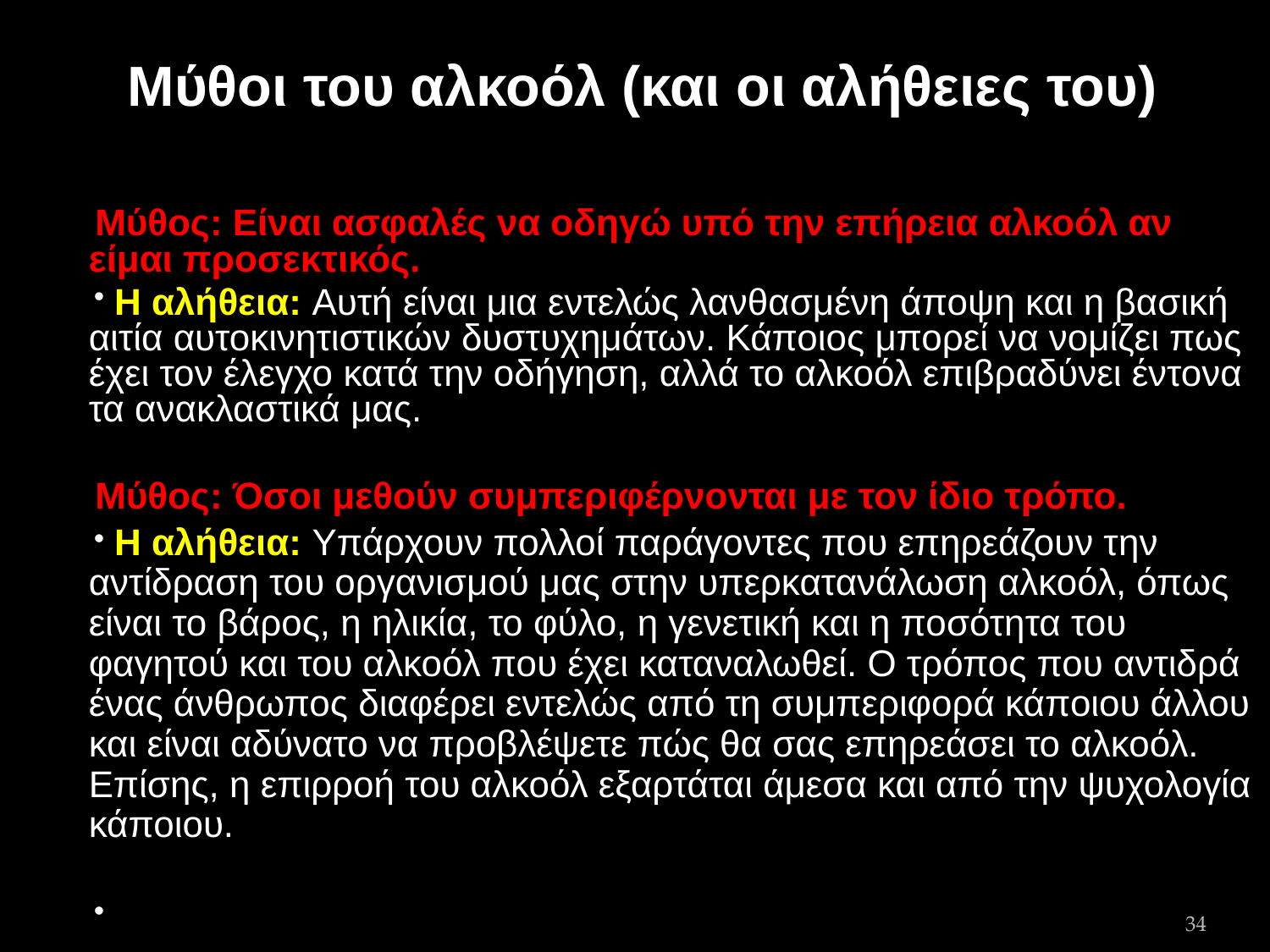

# Μύθοι του αλκοόλ (και οι αλήθειες του)

Μύθος: Είναι ασφαλές να οδηγώ υπό την επήρεια αλκοόλ αν είμαι προσεκτικός.
 Η αλήθεια: Αυτή είναι μια εντελώς λανθασμένη άποψη και η βασική αιτία αυτοκινητιστικών δυστυχημάτων. Κάποιος μπορεί να νομίζει πως έχει τον έλεγχο κατά την οδήγηση, αλλά το αλκοόλ επιβραδύνει έντονα τα ανακλαστικά μας.

Μύθος: Όσοι μεθούν συμπεριφέρνονται με τον ίδιο τρόπο.
 Η αλήθεια: Υπάρχουν πολλοί παράγοντες που επηρεάζουν την αντίδραση του οργανισμού μας στην υπερκατανάλωση αλκοόλ, όπως είναι το βάρος, η ηλικία, το φύλο, η γενετική και η ποσότητα του φαγητού και του αλκοόλ που έχει καταναλωθεί. Ο τρόπος που αντιδρά ένας άνθρωπος διαφέρει εντελώς από τη συμπεριφορά κάποιου άλλου και είναι αδύνατο να προβλέψετε πώς θα σας επηρεάσει το αλκοόλ. Επίσης, η επιρροή του αλκοόλ εξαρτάται άμεσα και από την ψυχολογία κάποιου.

34